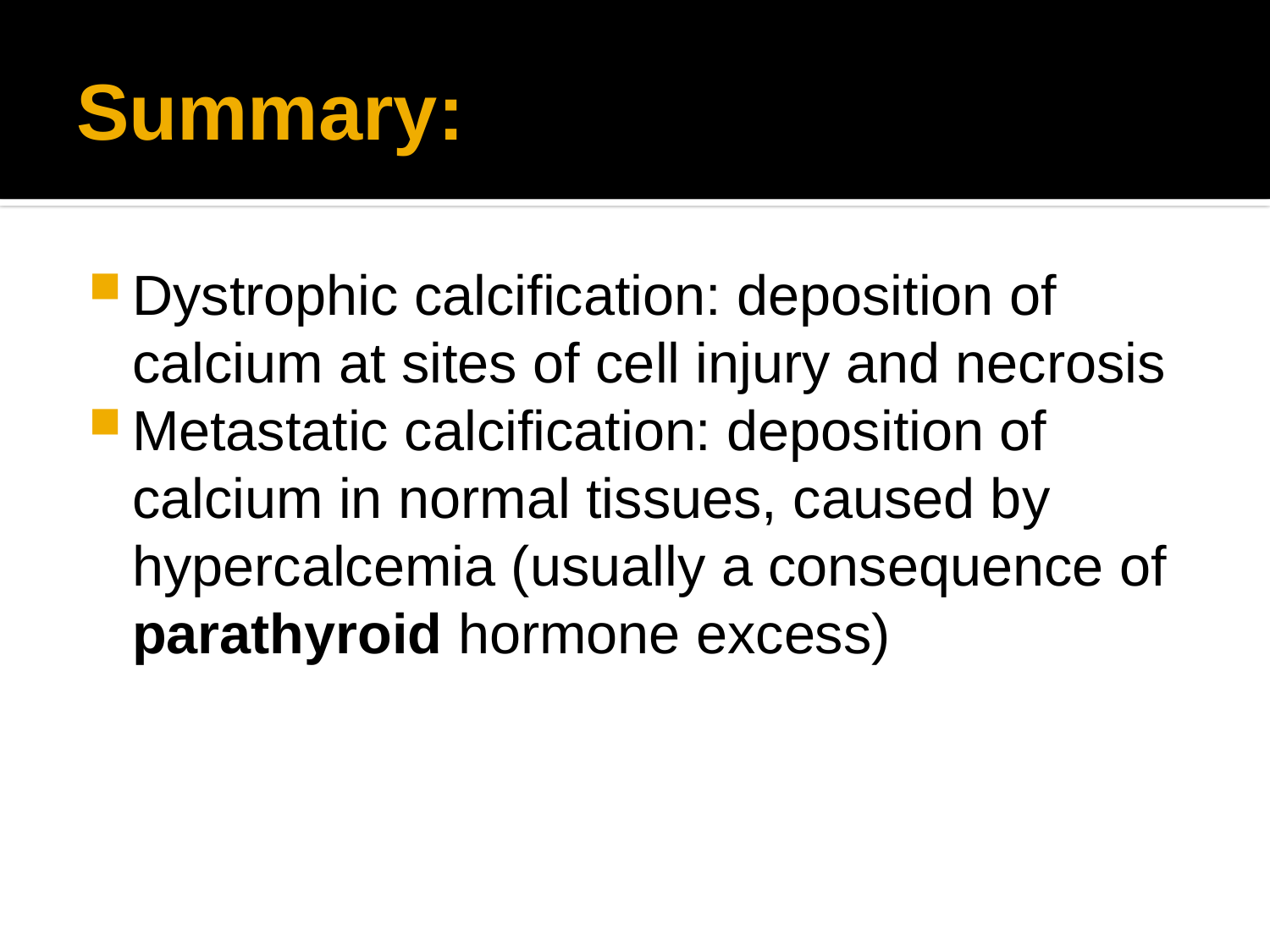

# Summary:
Dystrophic calcification: deposition of calcium at sites of cell injury and necrosis
Metastatic calcification: deposition of calcium in normal tissues, caused by hypercalcemia (usually a consequence of parathyroid hormone excess)